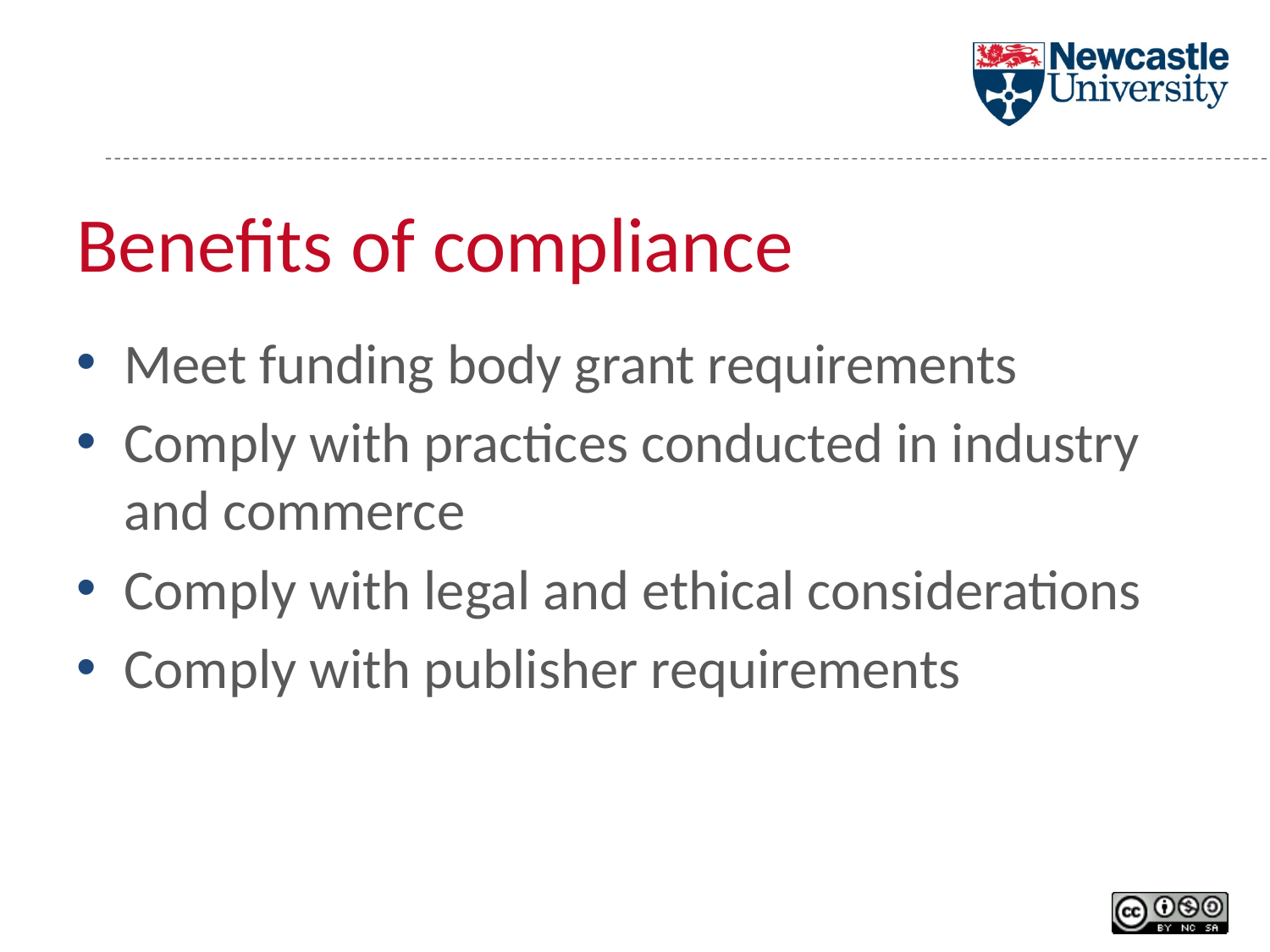

# Benefits of compliance
Meet funding body grant requirements
Comply with practices conducted in industry and commerce
Comply with legal and ethical considerations
Comply with publisher requirements